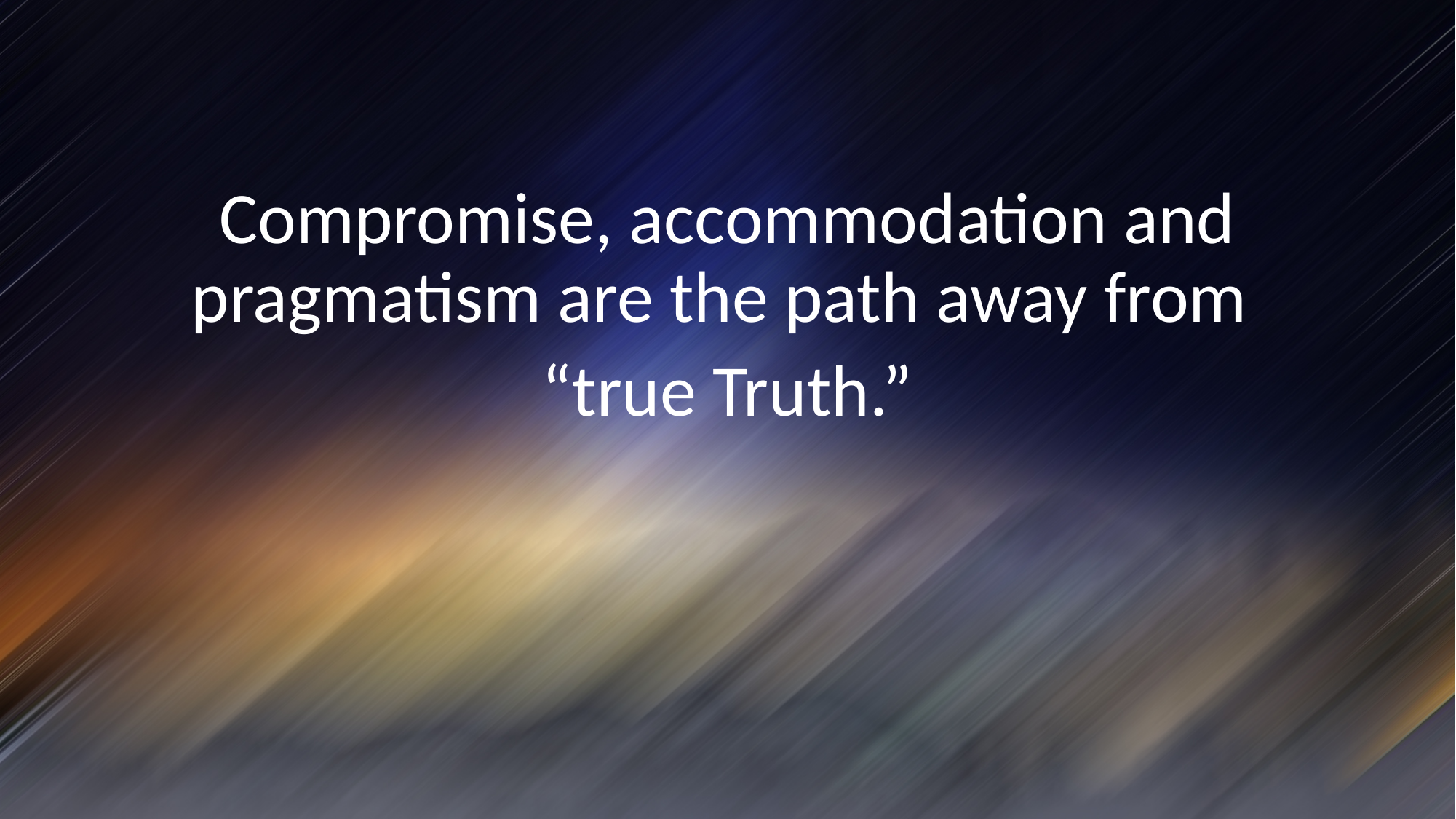

Compromise, accommodation and pragmatism are the path away from
“true Truth.”